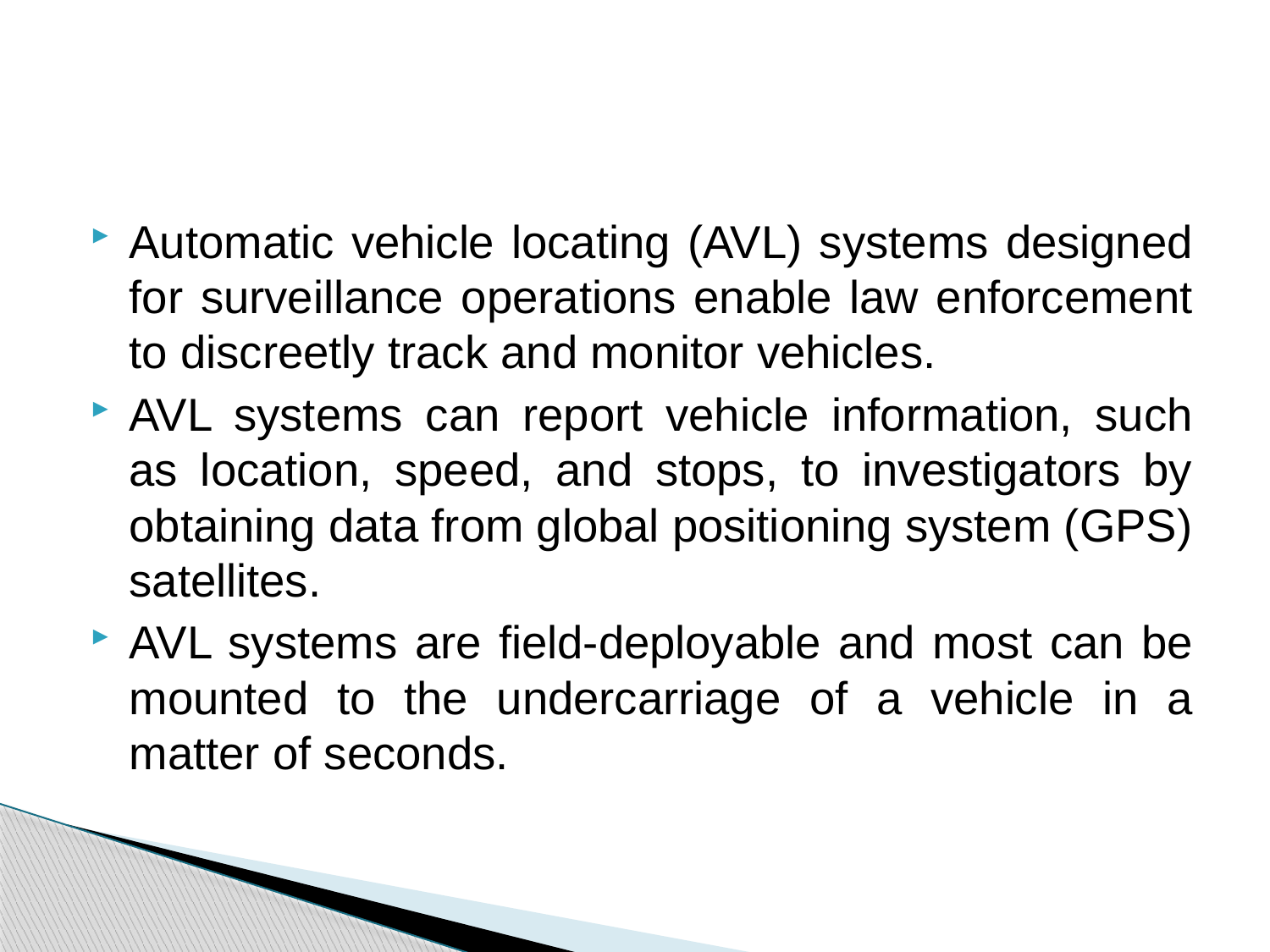

#
Automatic vehicle locating (AVL) systems designed for surveillance operations enable law enforcement to discreetly track and monitor vehicles.
AVL systems can report vehicle information, such as location, speed, and stops, to investigators by obtaining data from global positioning system (GPS) satellites.
AVL systems are field-deployable and most can be mounted to the undercarriage of a vehicle in a matter of seconds.